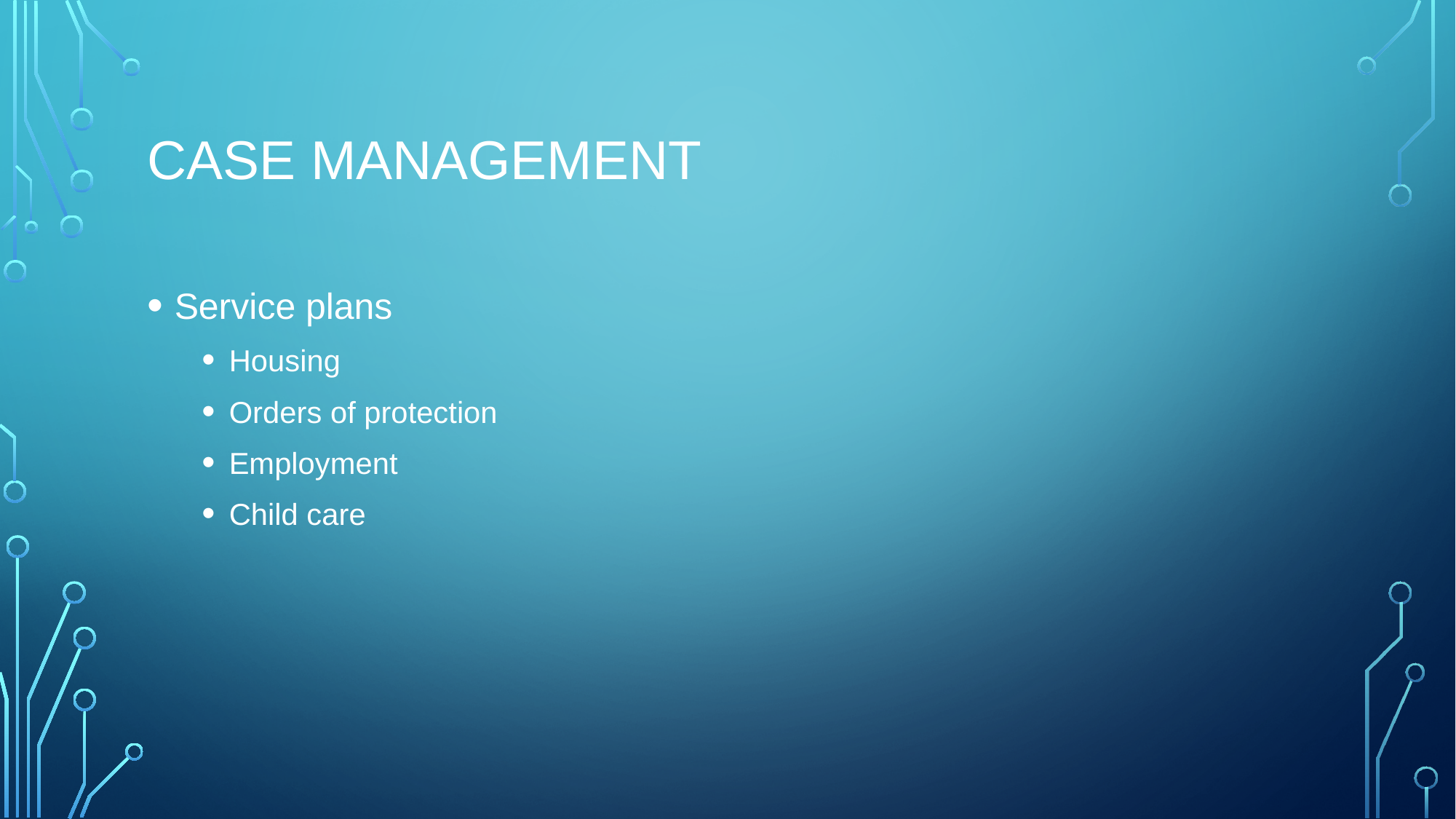

# Case management
Service plans
Housing
Orders of protection
Employment
Child care